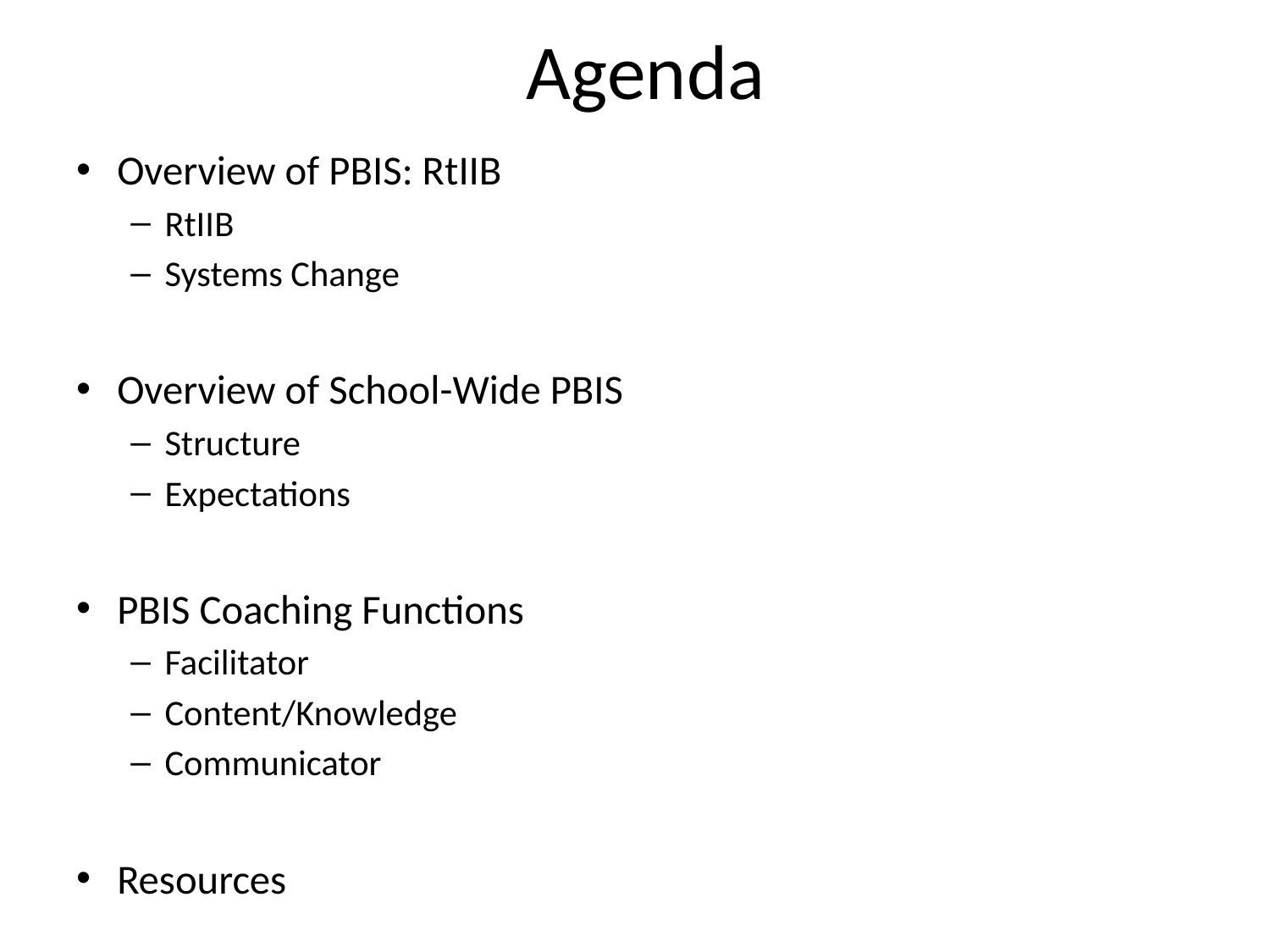

# Agenda
Overview of PBIS: RtIIB
RtIIB
Systems Change

Overview of School-Wide PBIS
Structure
Expectations

PBIS Coaching Functions
Facilitator
Content/Knowledge
Communicator

Resources